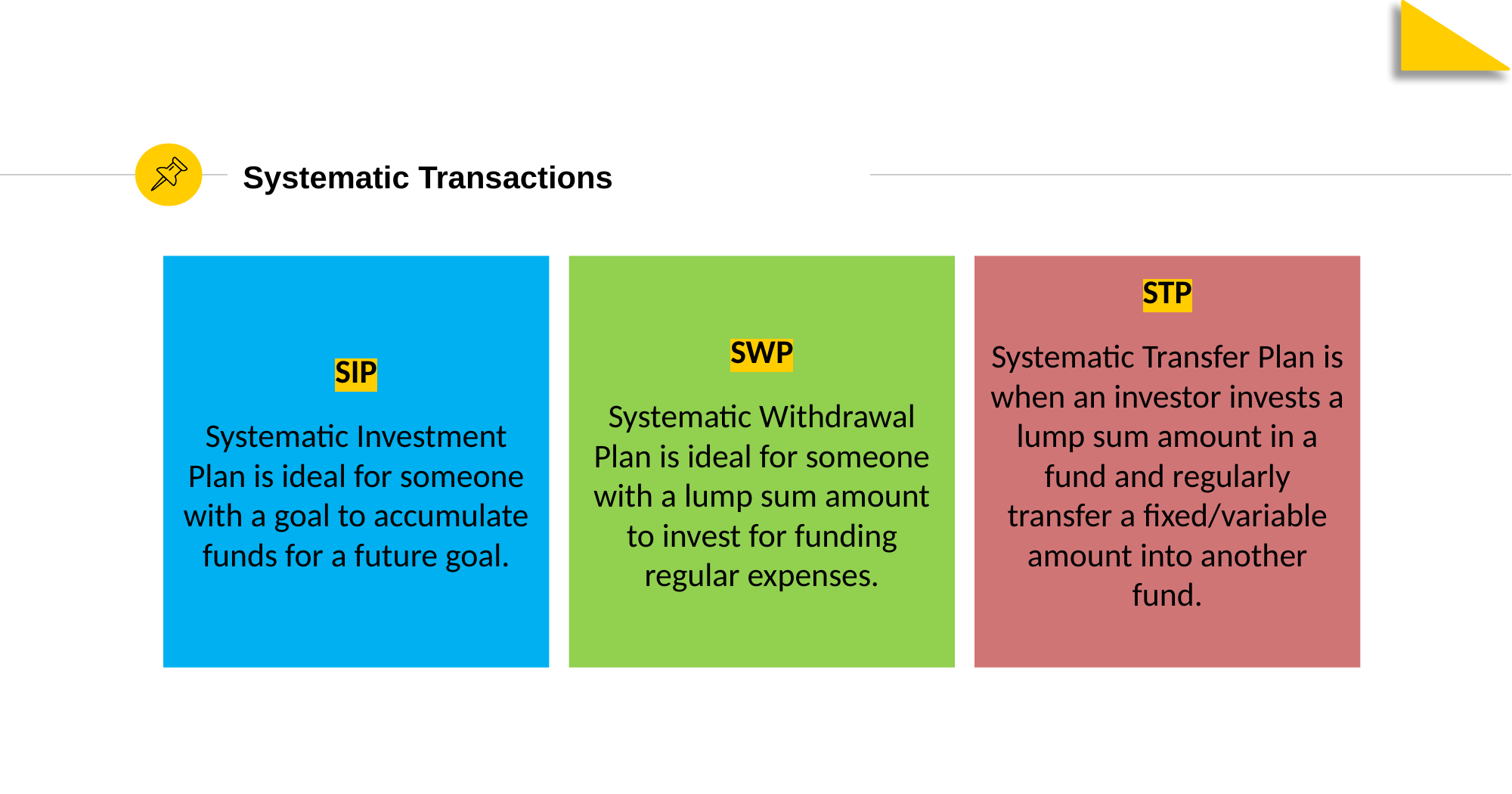

# Systematic Transactions

SIP
Systematic Investment Plan is ideal for someone with a goal to accumulate funds for a future goal.
SWP
Systematic Withdrawal Plan is ideal for someone with a lump sum amount to invest for funding regular expenses.
STP
Systematic Transfer Plan is when an investor invests a lump sum amount in a fund and regularly transfer a fixed/variable amount into another fund.